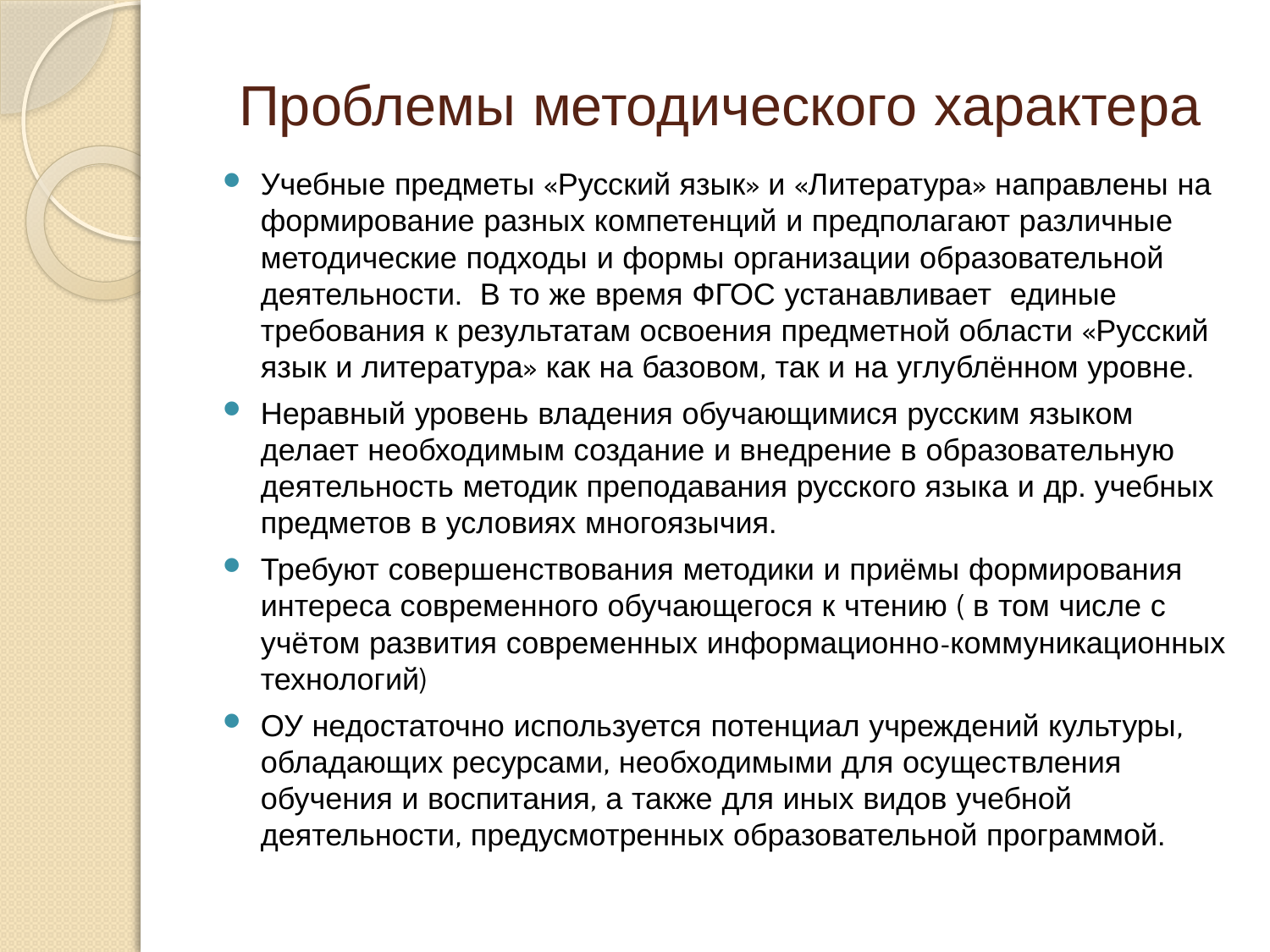

# Проблемы методического характера
Учебные предметы «Русский язык» и «Литература» направлены на формирование разных компетенций и предполагают различные методические подходы и формы организации образовательной деятельности.  В то же время ФГОС устанавливает  единые требования к результатам освоения предметной области «Русский язык и литература» как на базовом, так и на углублённом уровне.
Неравный уровень владения обучающимися русским языком делает необходимым создание и внедрение в образовательную деятельность методик преподавания русского языка и др. учебных предметов в условиях многоязычия.
Требуют совершенствования методики и приёмы формирования интереса современного обучающегося к чтению ( в том числе с учётом развития современных информационно-коммуникационных технологий)
ОУ недостаточно используется потенциал учреждений культуры, обладающих ресурсами, необходимыми для осуществления обучения и воспитания, а также для иных видов учебной деятельности, предусмотренных образовательной программой.